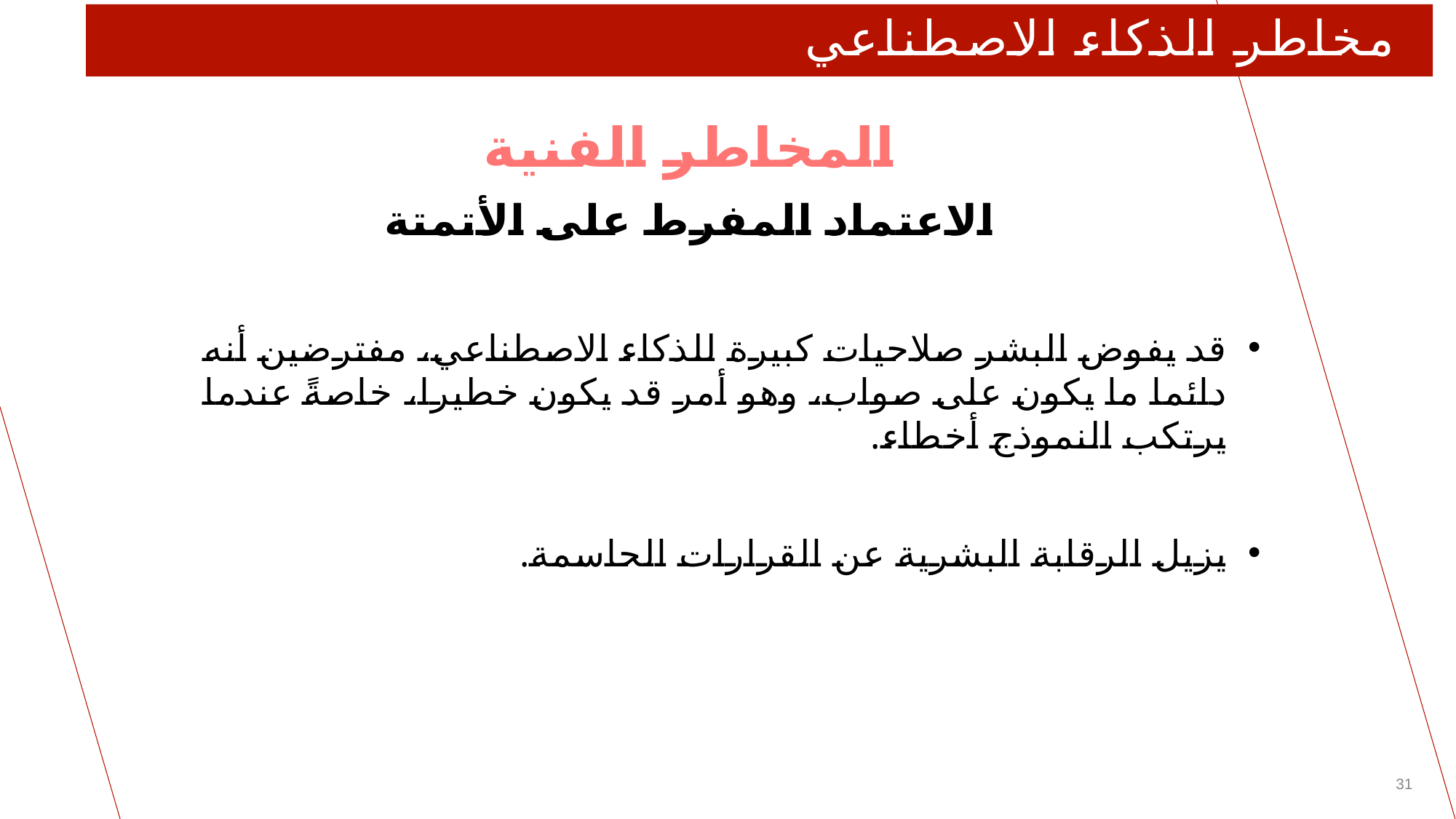

# مخاطر الذكاء الاصطناعي
المخاطر الفنية
الاعتماد المفرط على الأتمتة

قد يفوض البشر صلاحيات كبيرة للذكاء الاصطناعي، مفترضين أنه دائما ما يكون على صواب، وهو أمر قد يكون خطيرا، خاصةً عندما يرتكب النموذج أخطاء.

يزيل الرقابة البشرية عن القرارات الحاسمة.

31